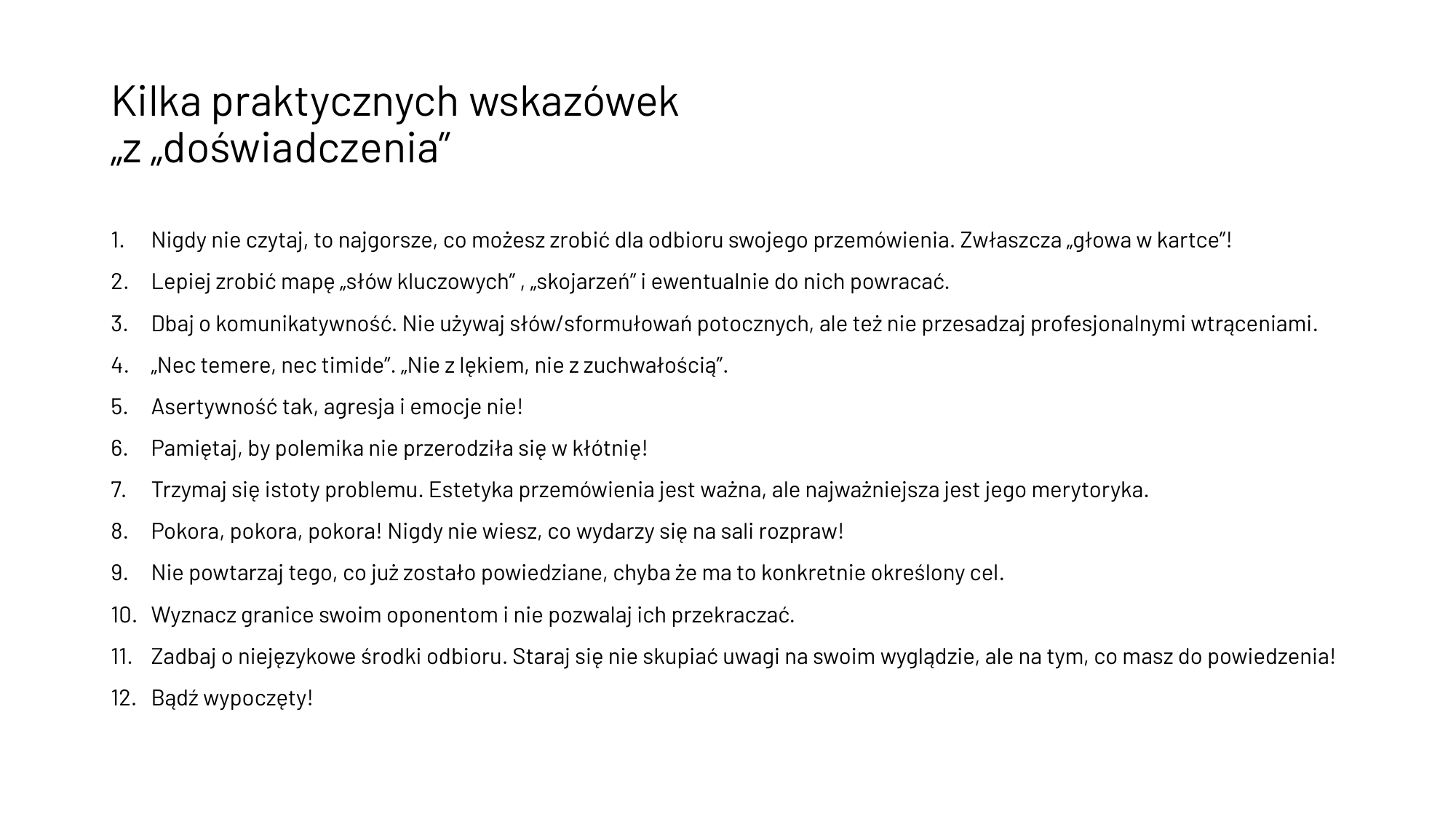

# Kilka praktycznych wskazówek „z „doświadczenia”
Nigdy nie czytaj, to najgorsze, co możesz zrobić dla odbioru swojego przemówienia. Zwłaszcza „głowa w kartce”!
Lepiej zrobić mapę „słów kluczowych” , „skojarzeń” i ewentualnie do nich powracać.
Dbaj o komunikatywność. Nie używaj słów/sformułowań potocznych, ale też nie przesadzaj profesjonalnymi wtrąceniami.
„Nec temere, nec timide”. „Nie z lękiem, nie z zuchwałością”.
Asertywność tak, agresja i emocje nie!
Pamiętaj, by polemika nie przerodziła się w kłótnię!
Trzymaj się istoty problemu. Estetyka przemówienia jest ważna, ale najważniejsza jest jego merytoryka.
Pokora, pokora, pokora! Nigdy nie wiesz, co wydarzy się na sali rozpraw!
Nie powtarzaj tego, co już zostało powiedziane, chyba że ma to konkretnie określony cel.
Wyznacz granice swoim oponentom i nie pozwalaj ich przekraczać.
Zadbaj o niejęzykowe środki odbioru. Staraj się nie skupiać uwagi na swoim wyglądzie, ale na tym, co masz do powiedzenia!
Bądź wypoczęty!